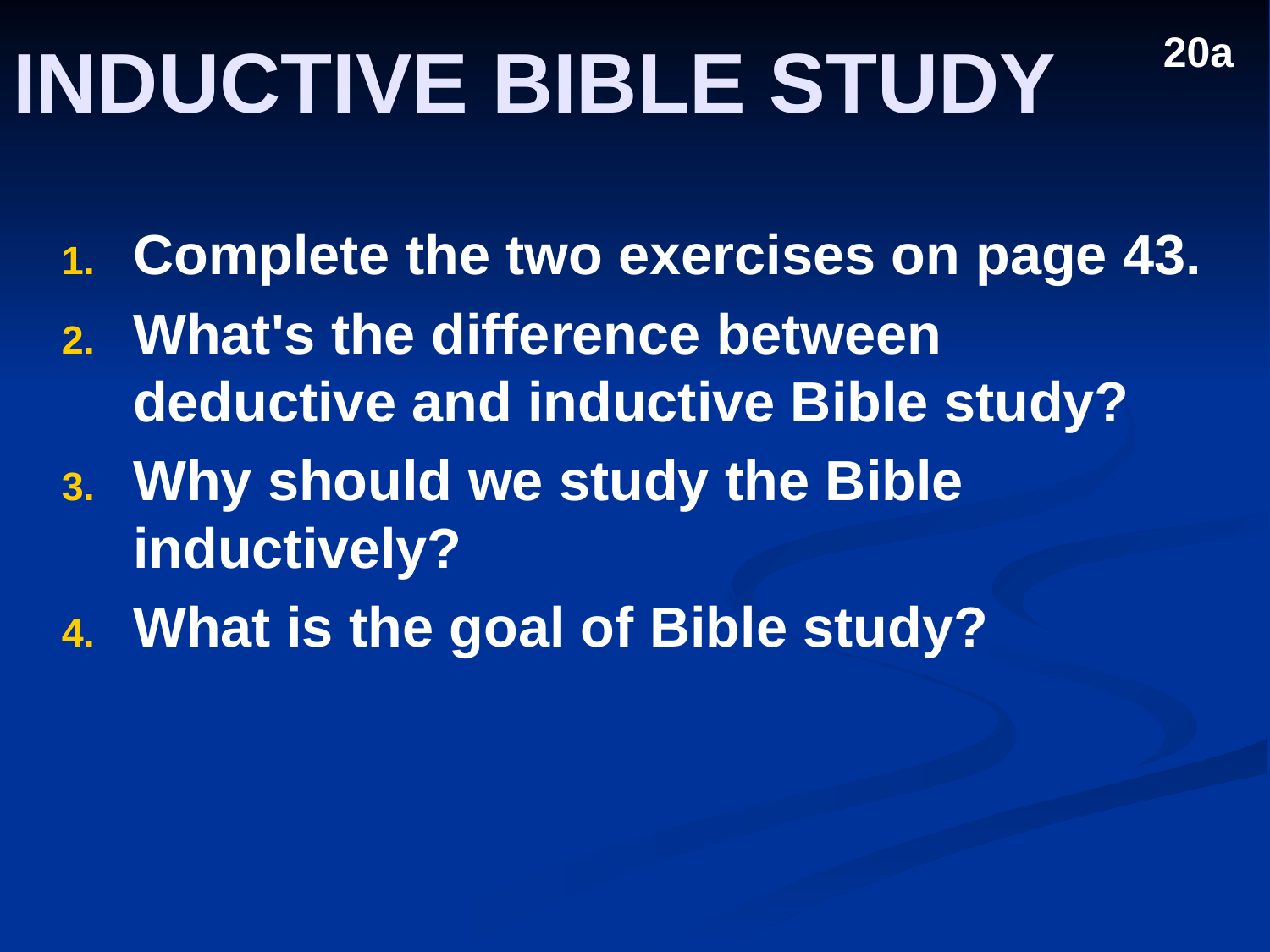

20a
# Inductive Bible Study
Complete the two exercises on page 43.
What's the difference between deductive and inductive Bible study?
Why should we study the Bible inductively?
What is the goal of Bible study?